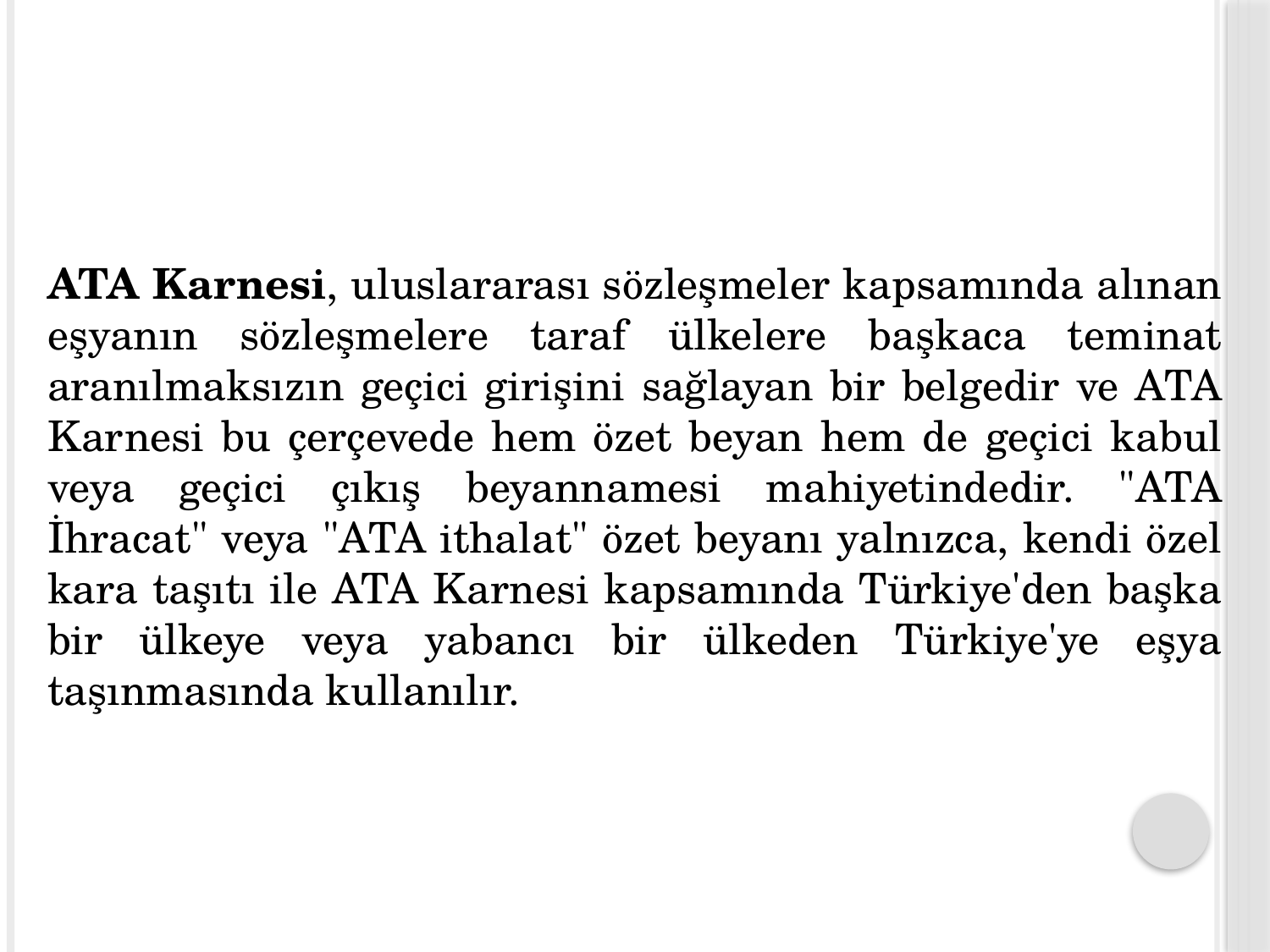

ATA Karnesi, uluslararası sözleşmeler kapsamında alınan eşyanın sözleşmelere taraf ülkelere başkaca teminat aranılmaksızın geçici girişini sağlayan bir belgedir ve ATA Karnesi bu çerçevede hem özet beyan hem de geçici kabul veya geçici çıkış beyannamesi mahiyetindedir. "ATA İhracat" veya "ATA ithalat" özet beyanı yalnızca, kendi özel kara taşıtı ile ATA Karnesi kapsamında Türkiye'den başka bir ülkeye veya yabancı bir ülkeden Türkiye'ye eşya taşınmasında kullanılır.